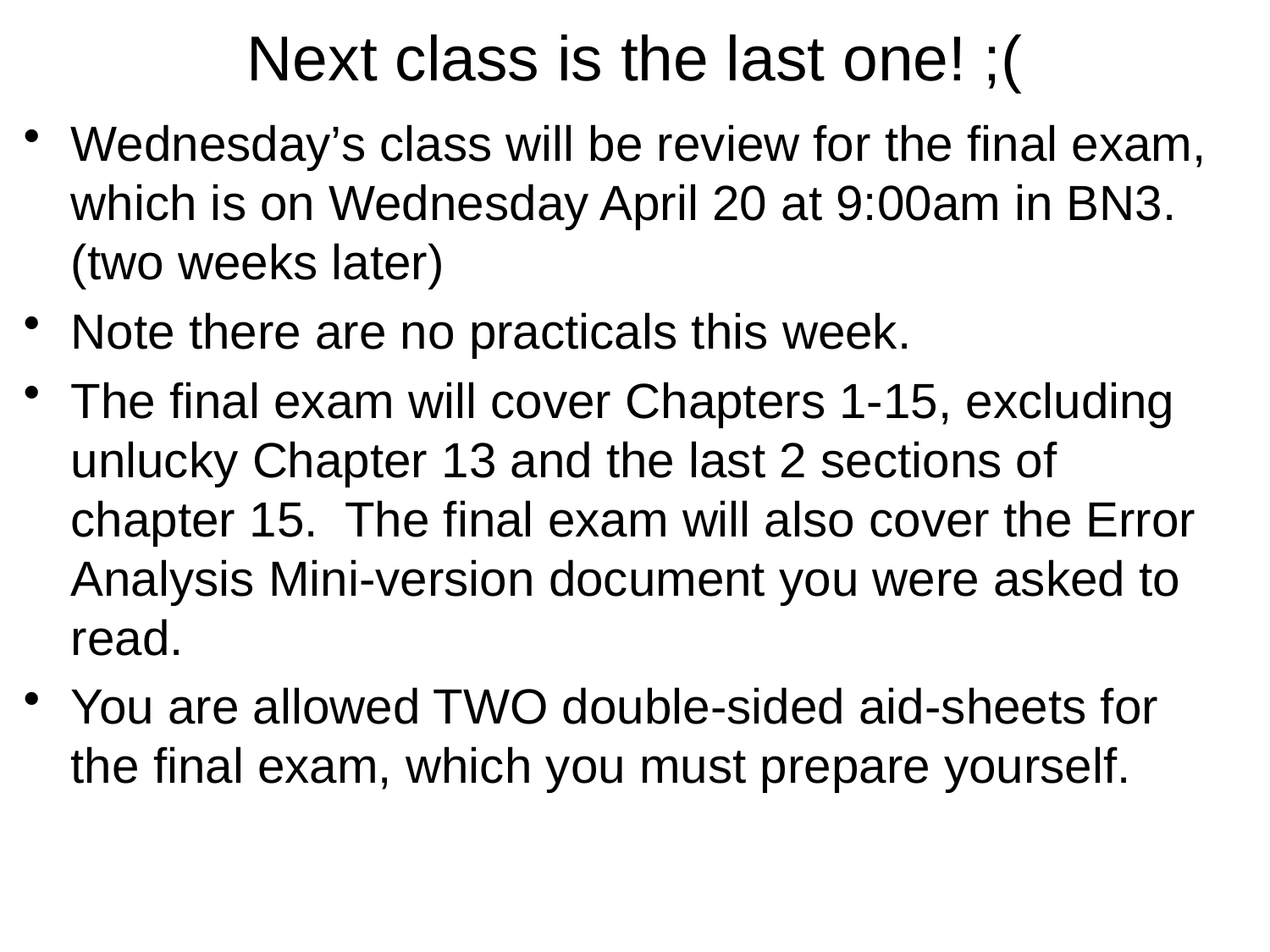

# Next class is the last one! ;(
Wednesday’s class will be review for the final exam, which is on Wednesday April 20 at 9:00am in BN3. (two weeks later)
Note there are no practicals this week.
The final exam will cover Chapters 1-15, excluding unlucky Chapter 13 and the last 2 sections of chapter 15.  The final exam will also cover the Error Analysis Mini-version document you were asked to read.
You are allowed TWO double-sided aid-sheets for the final exam, which you must prepare yourself.